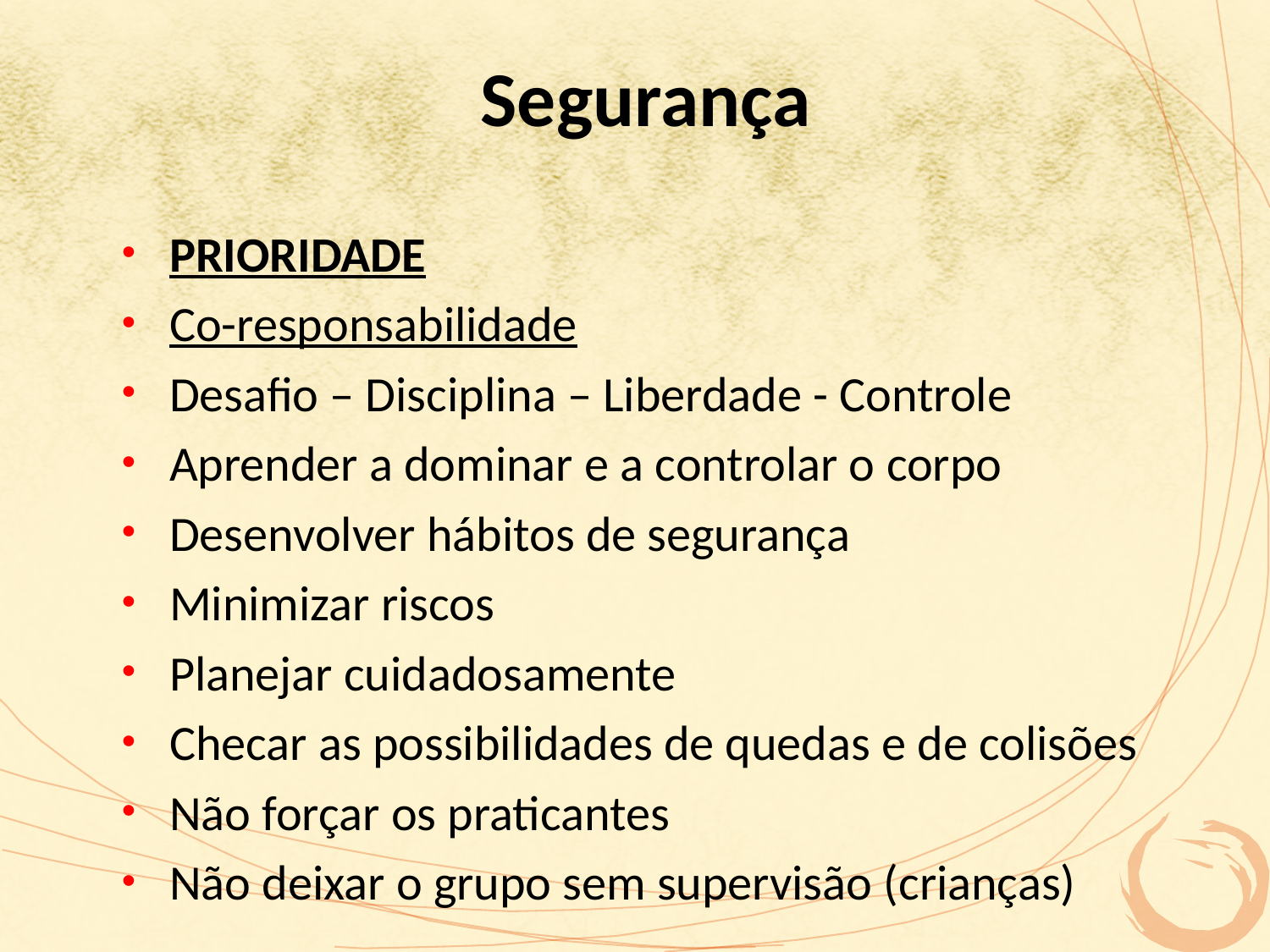

# Segurança
PRIORIDADE
Co-responsabilidade
Desafio – Disciplina – Liberdade - Controle
Aprender a dominar e a controlar o corpo
Desenvolver hábitos de segurança
Minimizar riscos
Planejar cuidadosamente
Checar as possibilidades de quedas e de colisões
Não forçar os praticantes
Não deixar o grupo sem supervisão (crianças)